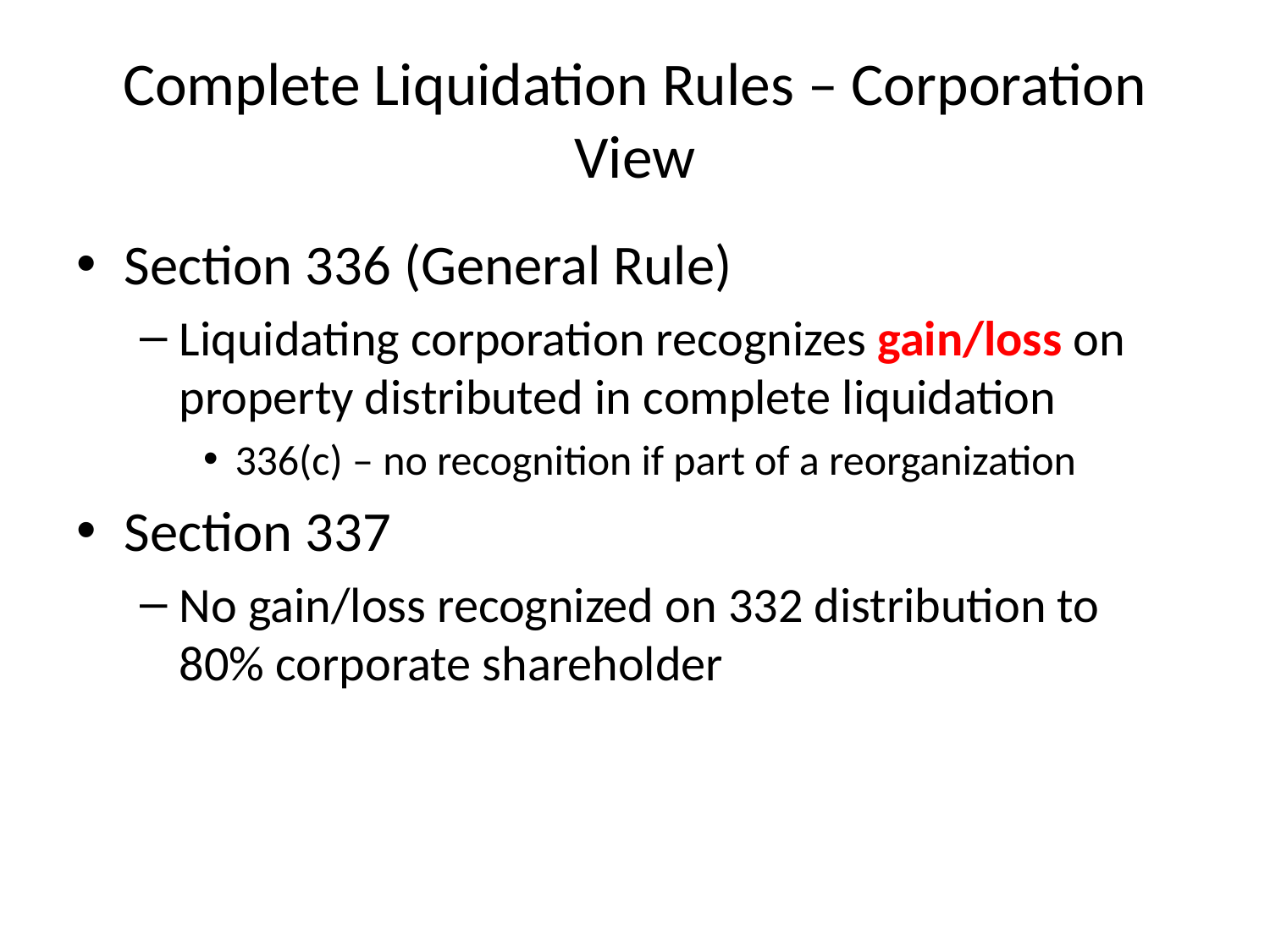

# Complete Liquidation Rules – Corporation View
Section 336 (General Rule)
Liquidating corporation recognizes gain/loss on property distributed in complete liquidation
336(c) – no recognition if part of a reorganization
Section 337
No gain/loss recognized on 332 distribution to 80% corporate shareholder